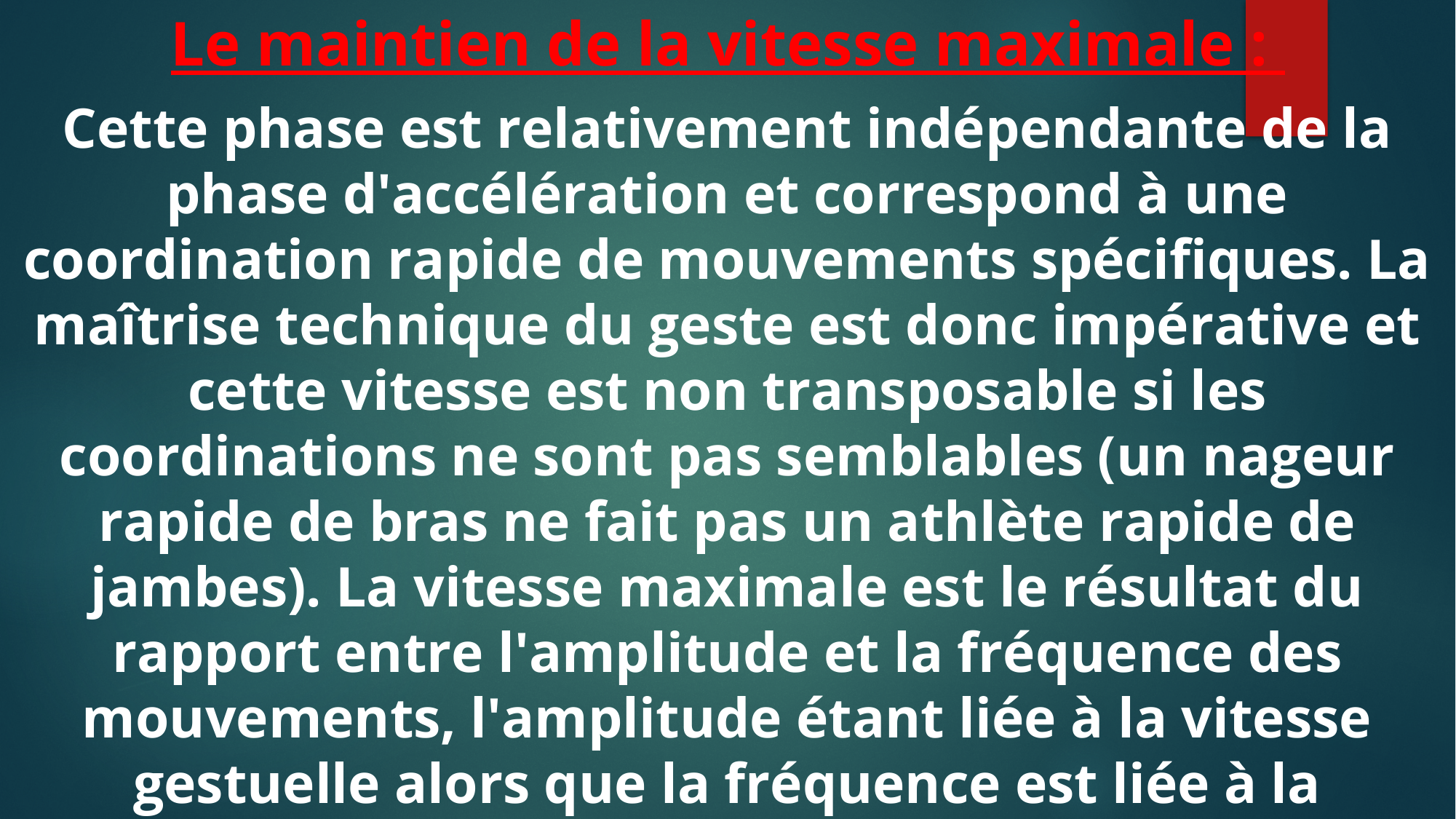

Le maintien de la vitesse maximale :
Cette phase est relativement indépendante de la phase d'accélération et correspond à une coordination rapide de mouvements spécifiques. La maîtrise technique du geste est donc impérative et cette vitesse est non transposable si les coordinations ne sont pas semblables (un nageur rapide de bras ne fait pas un athlète rapide de jambes). La vitesse maximale est le résultat du rapport entre l'amplitude et la fréquence des mouvements, l'amplitude étant liée à la vitesse gestuelle alors que la fréquence est liée à la fréquence gestuelle.